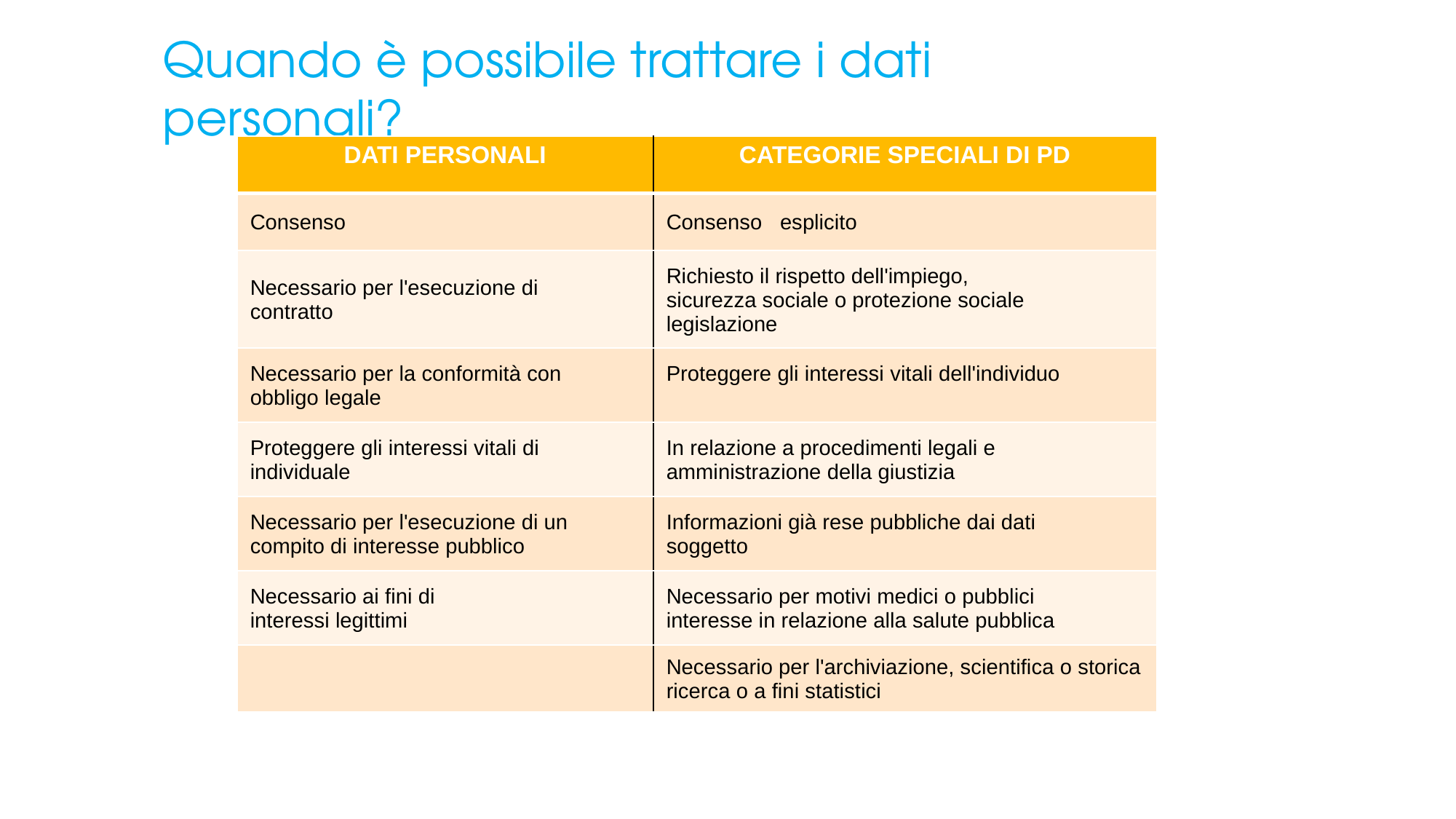

#
Quando è possibile trattare i dati personali?
| DATI PERSONALI | CATEGORIE SPECIALI DI PD |
| --- | --- |
| Consenso | Consenso esplicito |
| Necessario per l'esecuzione di contratto | Richiesto il rispetto dell'impiego, sicurezza sociale o protezione sociale legislazione |
| Necessario per la conformità con obbligo legale | Proteggere gli interessi vitali dell'individuo |
| Proteggere gli interessi vitali di individuale | In relazione a procedimenti legali e amministrazione della giustizia |
| Necessario per l'esecuzione di un compito di interesse pubblico | Informazioni già rese pubbliche dai dati soggetto |
| Necessario ai fini di interessi legittimi | Necessario per motivi medici o pubblici interesse in relazione alla salute pubblica |
|  | Necessario per l'archiviazione, scientifica o storica ricerca o a fini statistici |